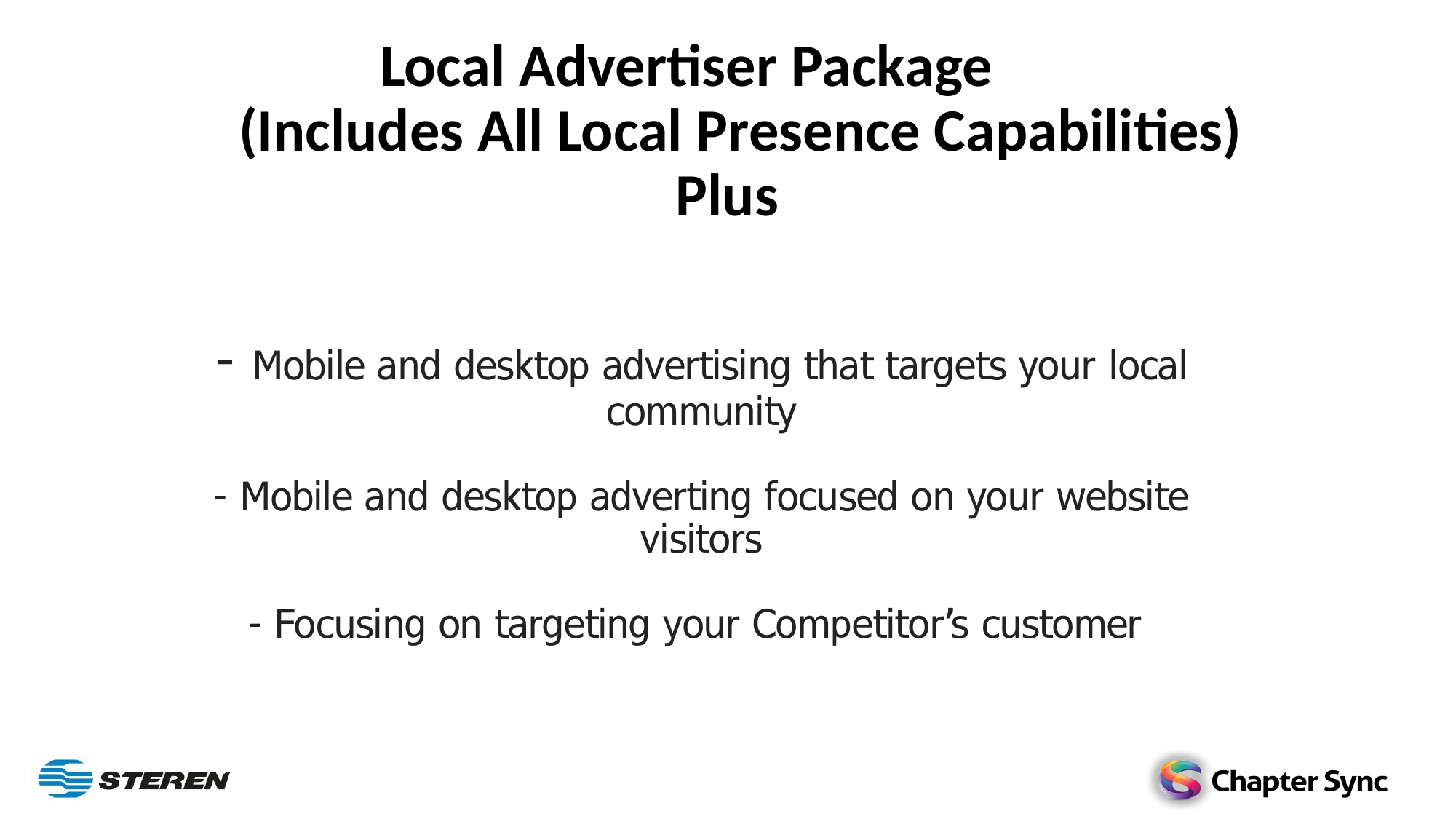

# Local Advertiser Package (Includes All Local Presence Capabilities) Plus

- Mobile and desktop advertising that targets your local community

- Mobile and desktop adverting focused on your website visitors

- Focusing on targeting your Competitor’s customer